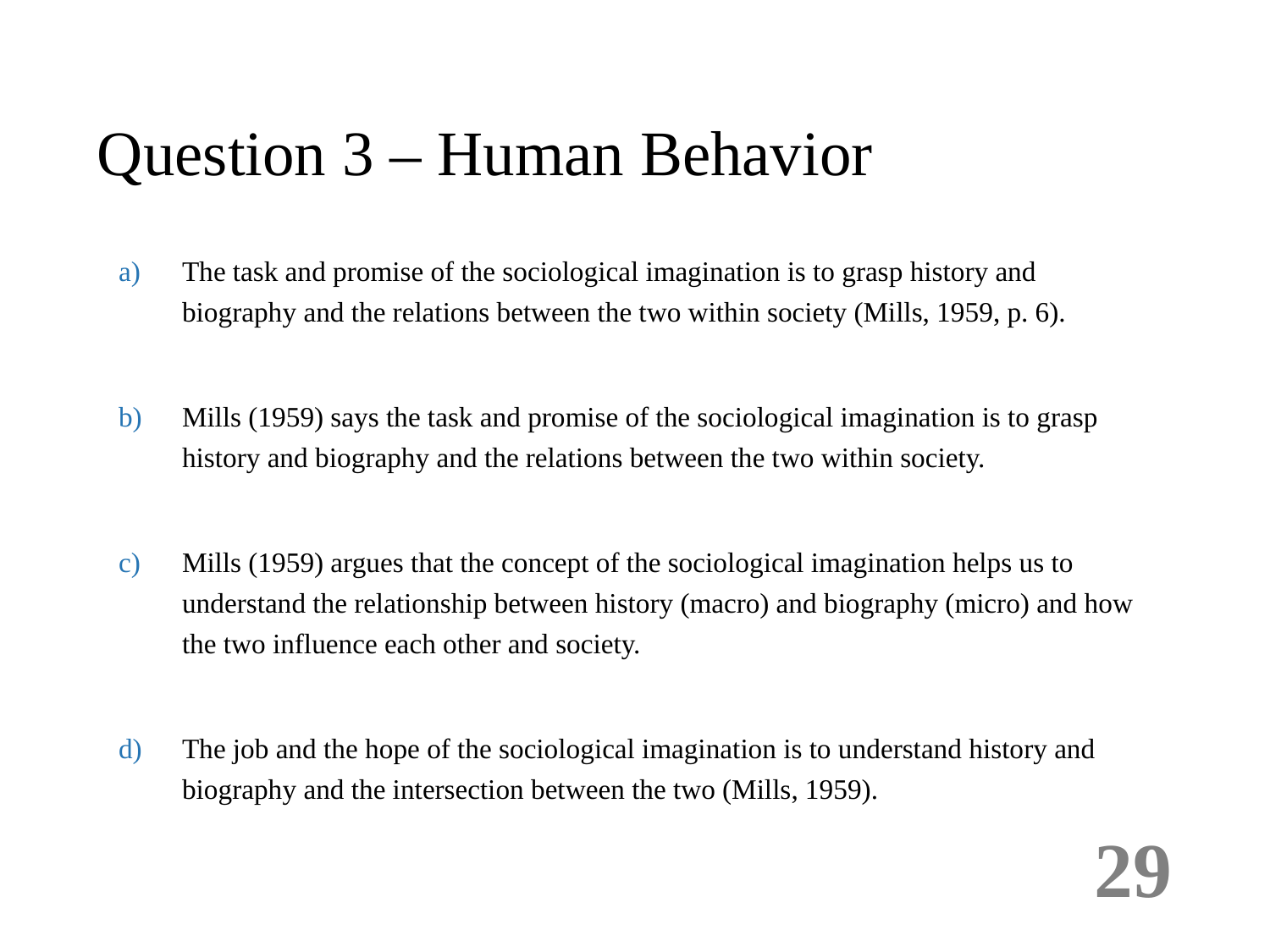

# Question 3 – Human Behavior

The task and promise of the sociological imagination is to grasp history and biography and the relations between the two within society (Mills, 1959, p. 6).

Mills (1959) says the task and promise of the sociological imagination is to grasp history and biography and the relations between the two within society.

Mills (1959) argues that the concept of the sociological imagination helps us to understand the relationship between history (macro) and biography (micro) and how the two influence each other and society.

The job and the hope of the sociological imagination is to understand history and biography and the intersection between the two (Mills, 1959).

29